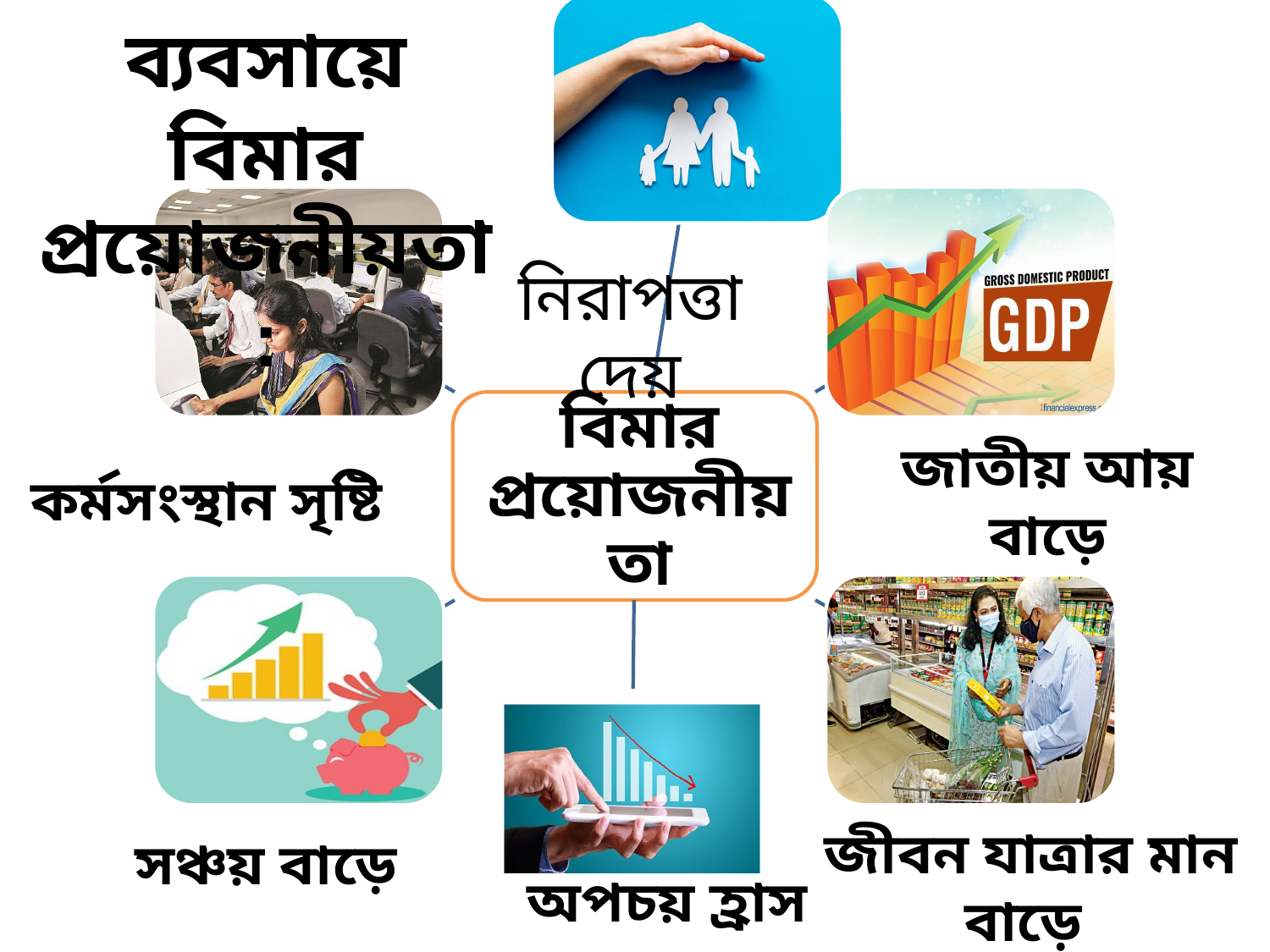

বিমার প্রয়োজনীয়তা

ব্যবসায়ে বিমার প্রয়োজনীয়তা:
নিরাপত্তা দেয়
জাতীয় আয় বাড়ে
কর্মসংস্থান সৃষ্টি
জীবন যাত্রার মান বাড়ে
সঞ্চয় বাড়ে
অপচয় হ্রাস